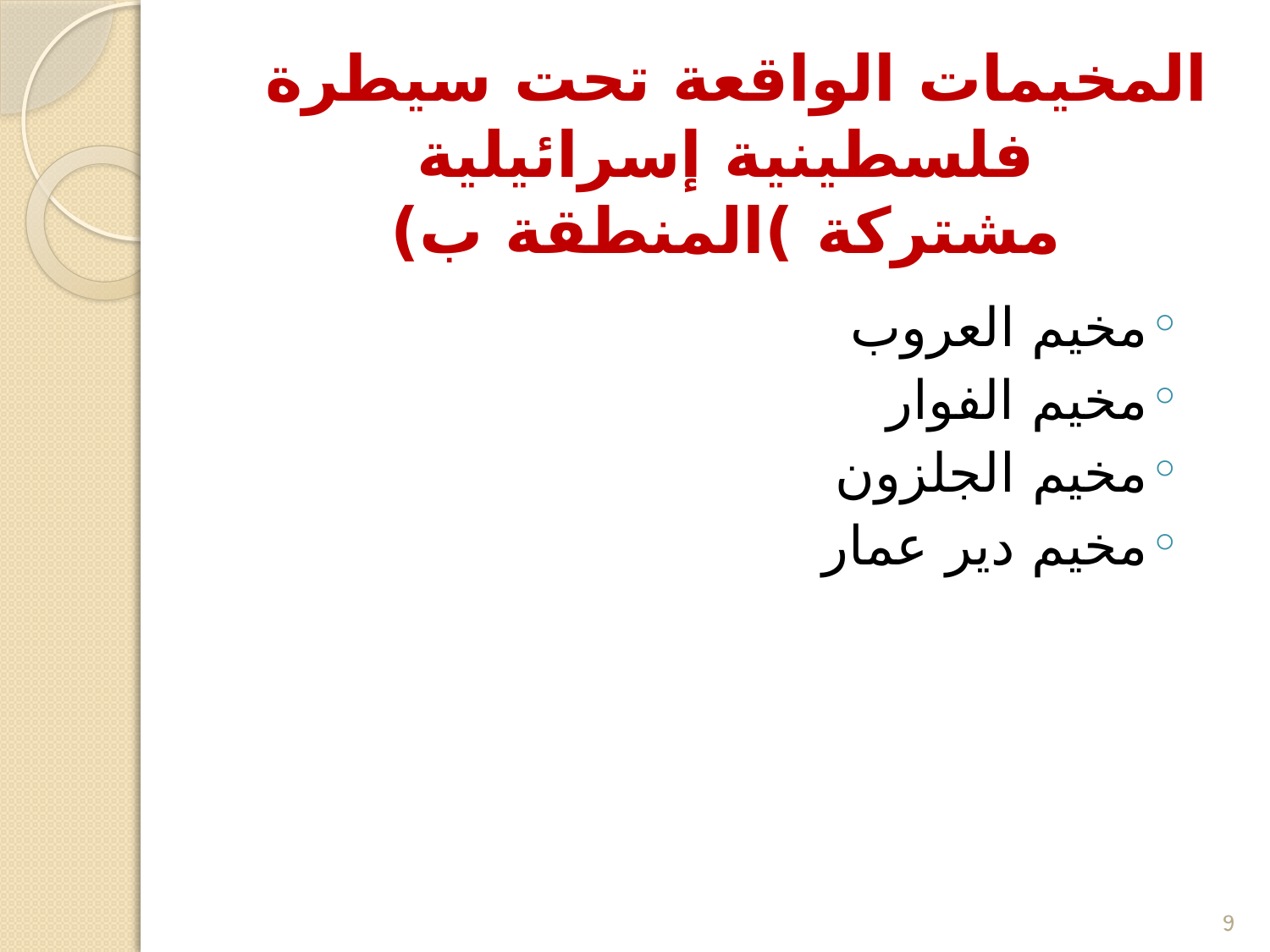

# المخيمات الواقعة تحت سيطرة فلسطينية إسرائيلية مشتركة )المنطقة ب)
مخيم العروب
مخيم الفوار
مخيم الجلزون
مخيم دير عمار

9